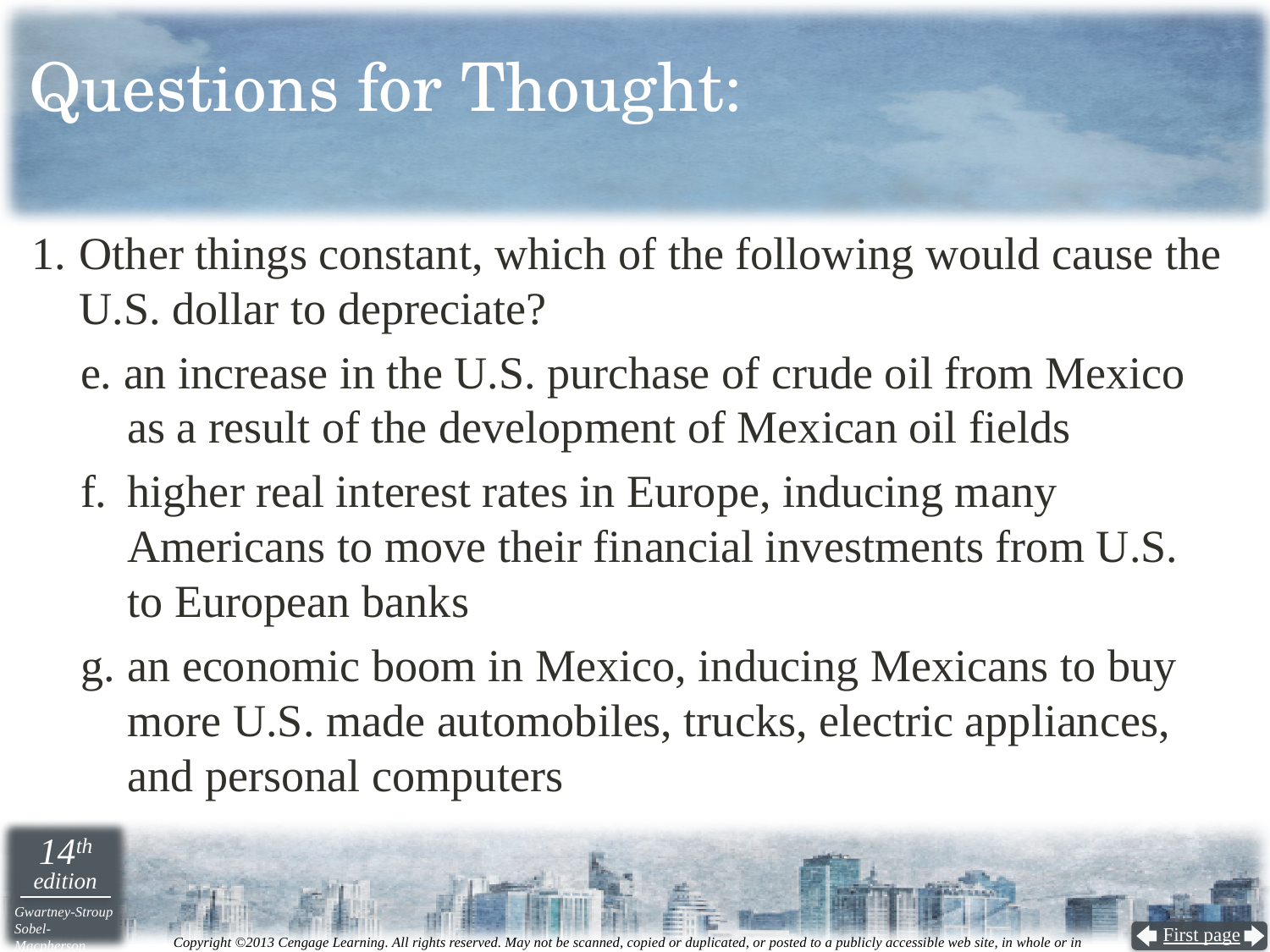

# Questions for Thought:
Other things constant, which of the following would cause the U.S. dollar to depreciate?
e. an increase in the U.S. purchase of crude oil from Mexico
as a result of the development of Mexican oil fields
f.	higher real interest rates in Europe, inducing many Americans to move their financial investments from U.S.
to European banks
g.	an economic boom in Mexico, inducing Mexicans to buy more U.S. made automobiles, trucks, electric appliances,
and personal computers